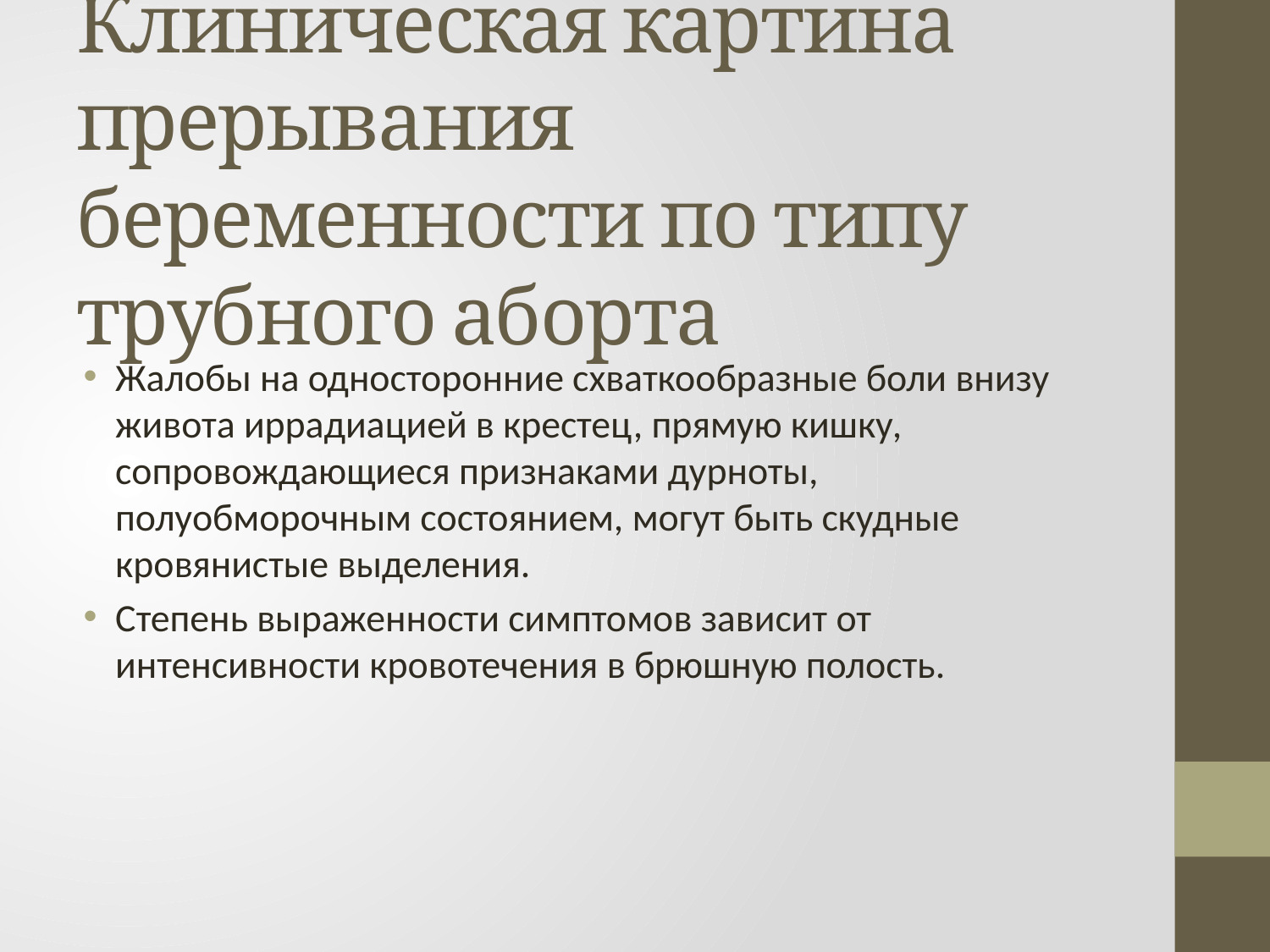

# Клиническая картина прерывания беременности по типу трубного аборта
Жалобы на односторонние схваткообразные боли внизу живота иррадиацией в крестец, прямую кишку, сопровождающиеся признаками дурноты, полуобморочным состоянием, могут быть скудные кровянистые выделения.
Степень выраженности симптомов зависит от интенсивности кровотечения в брюшную полость.